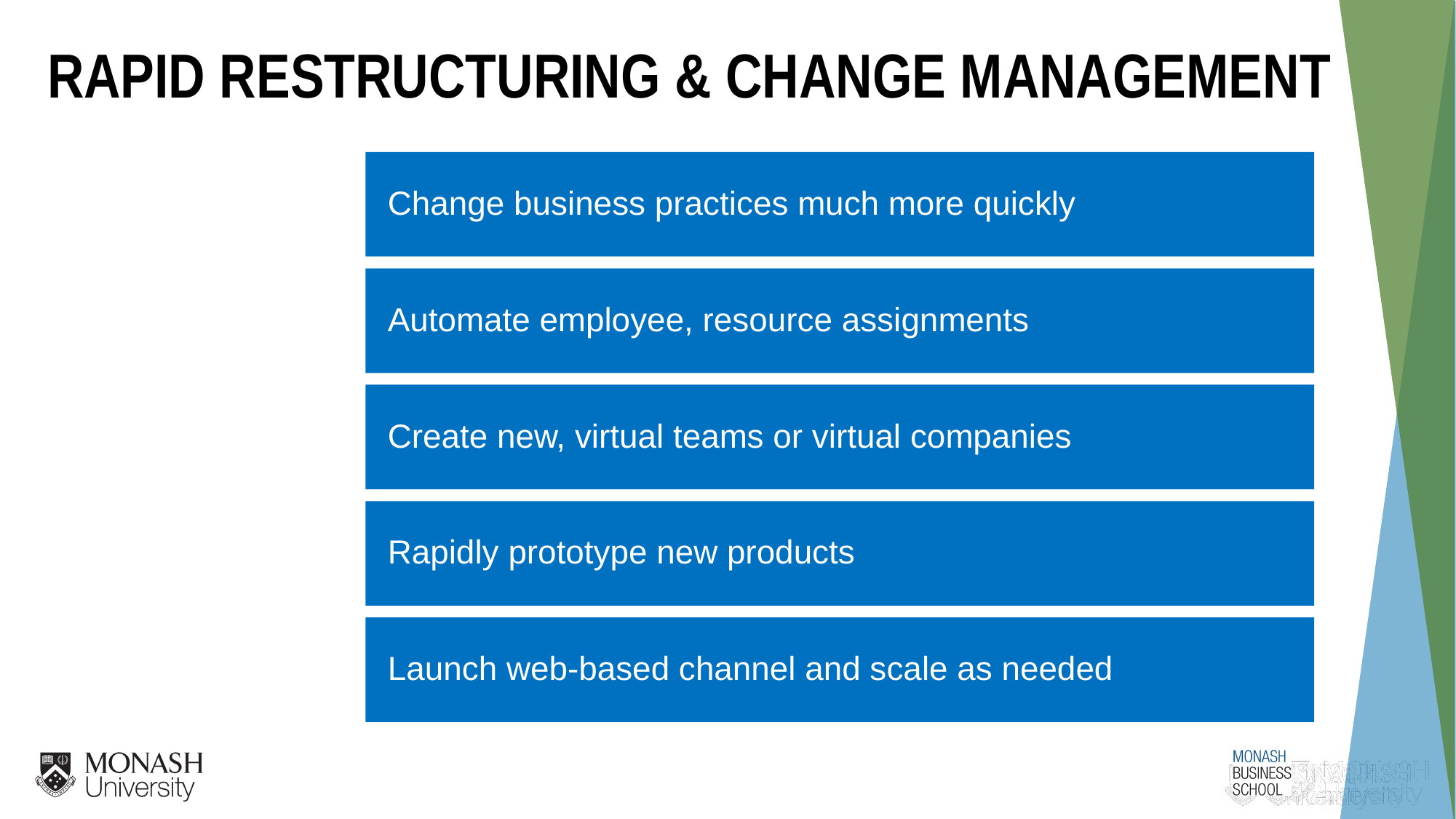

RAPID RESTRUCTURING & CHANGE MANAGEMENT
Change business practices much more quickly
Automate employee, resource assignments
Create new, virtual teams or virtual companies
Rapidly prototype new products
Launch web-based channel and scale as needed